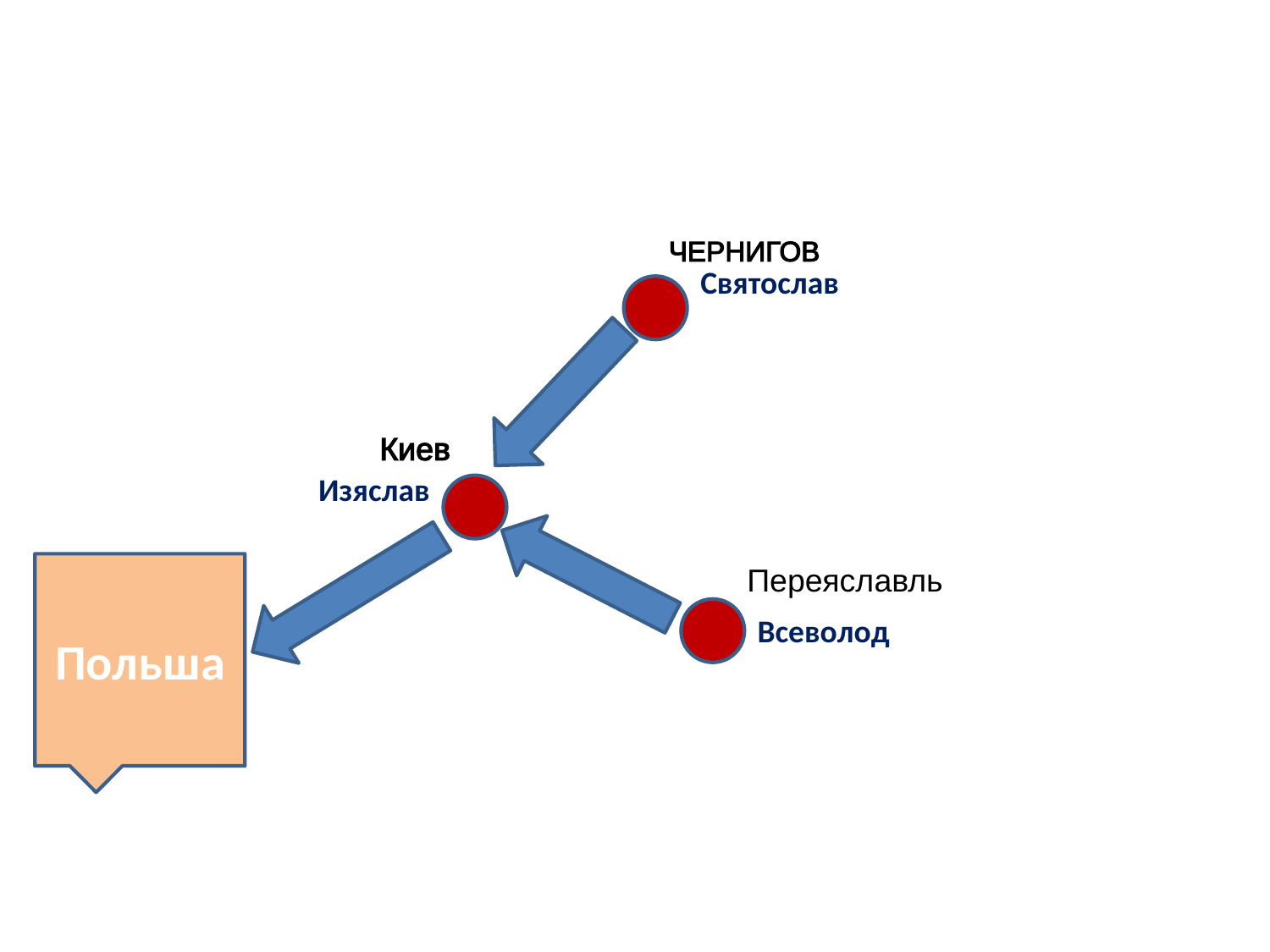

ЧЕРНИГОВ
Святослав

Киев
Изяслав

Польша
Переяславль

Всеволод